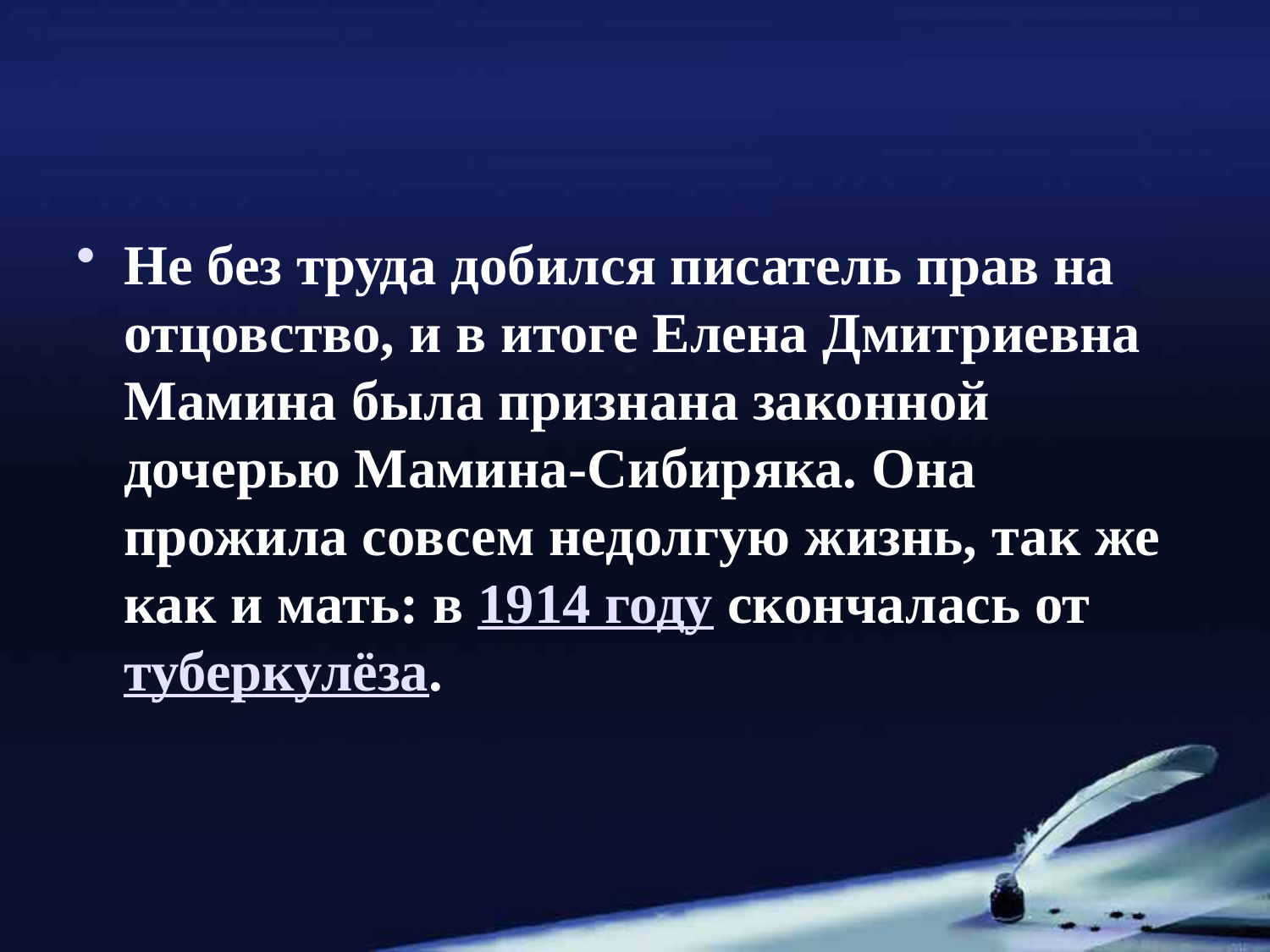

#
Не без труда добился писатель прав на отцовство, и в итоге Елена Дмитриевна Мамина была признана законной дочерью Мамина-Сибиряка. Она прожила совсем недолгую жизнь, так же как и мать: в 1914 году скончалась от туберкулёза.